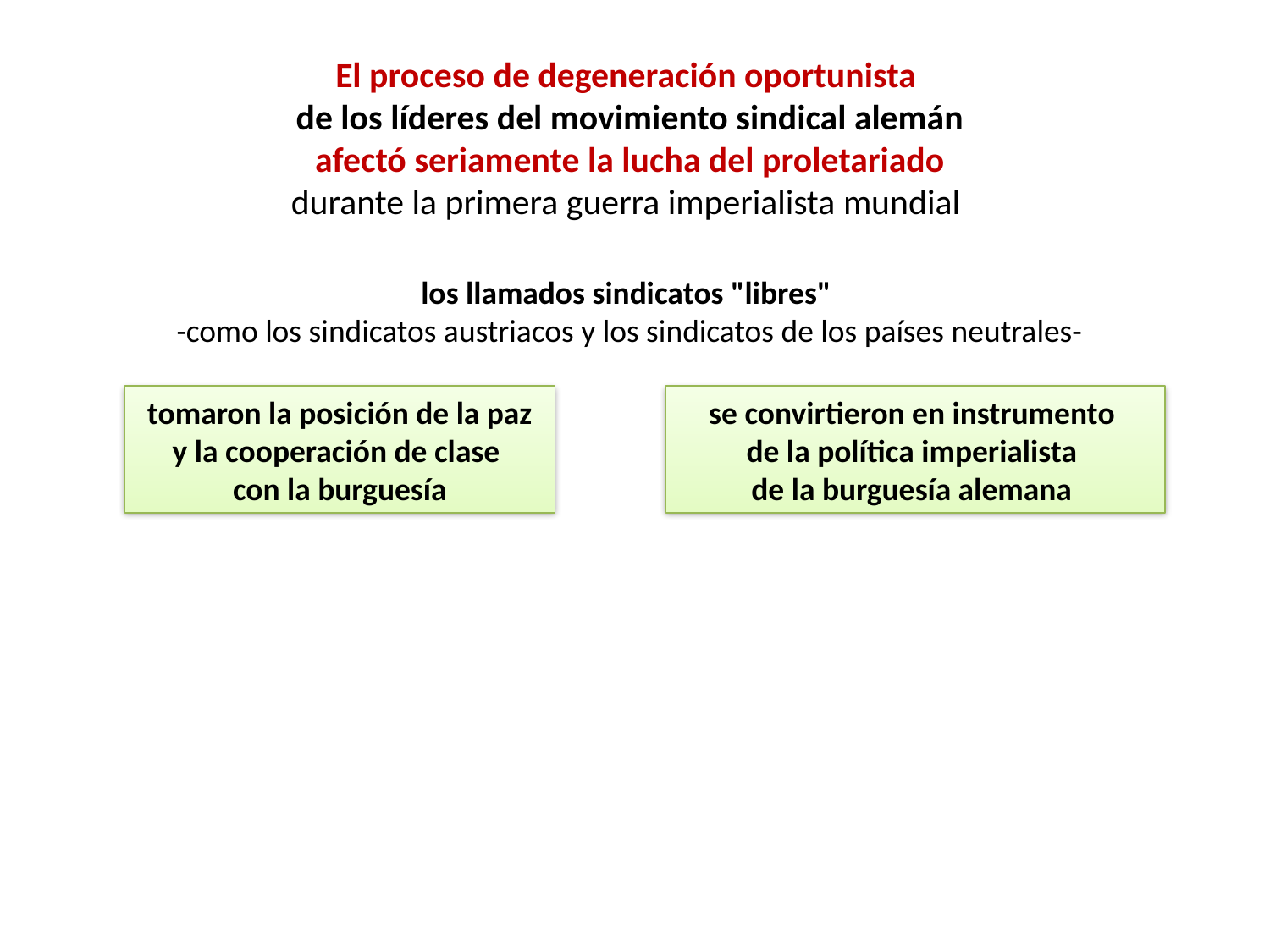

El proceso de degeneración oportunista
de los líderes del movimiento sindical alemán
 afectó seriamente la lucha del proletariado
durante la primera guerra imperialista mundial
los llamados sindicatos "libres"
-como los sindicatos austriacos y los sindicatos de los países neutrales-
tomaron la posición de la paz
y la cooperación de clase
con la burguesía
se convirtieron en instrumento
de la política imperialista
de la burguesía alemana